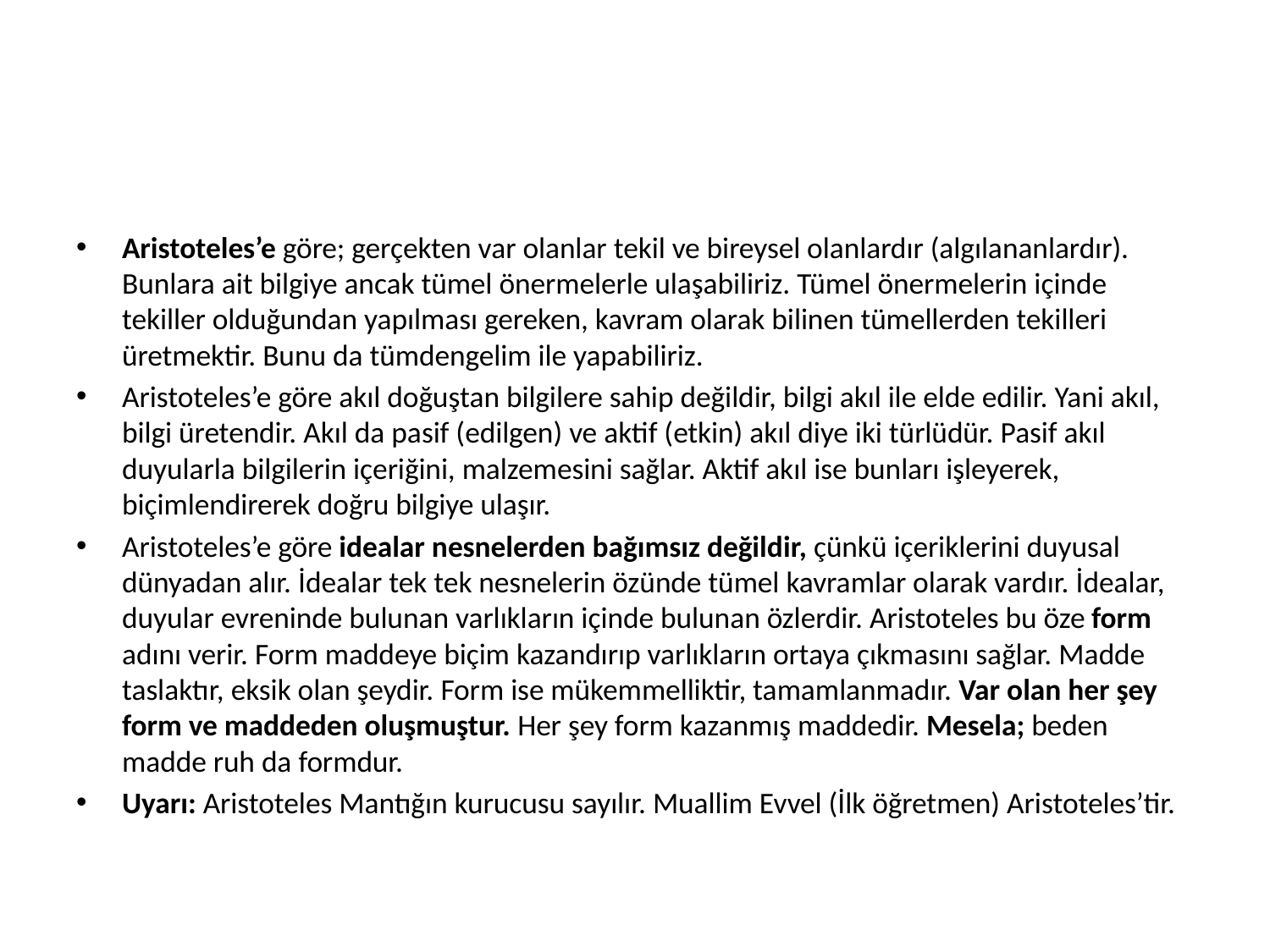

#
Aristoteles’e göre; gerçekten var olanlar tekil ve bireysel olanlardır (algılananlardır). Bunlara ait bilgiye ancak tümel önermelerle ulaşabiliriz. Tümel önermelerin içinde tekiller olduğundan yapılması gereken, kavram olarak bilinen tümellerden tekilleri üretmektir. Bunu da tümdengelim ile yapabiliriz.
Aristoteles’e göre akıl doğuştan bilgilere sahip değildir, bilgi akıl ile elde edilir. Yani akıl, bilgi üretendir. Akıl da pasif (edilgen) ve aktif (etkin) akıl diye iki türlüdür. Pasif akıl duyularla bilgilerin içeriğini, malzemesini sağlar. Aktif akıl ise bunları işleyerek, biçimlendirerek doğru bilgiye ulaşır.
Aristoteles’e göre idealar nesnelerden bağımsız değildir, çünkü içeriklerini duyusal dünyadan alır. İdealar tek tek nesnelerin özünde tümel kavramlar olarak vardır. İdealar, duyular evreninde bulunan varlıkların içinde bulunan özlerdir. Aristoteles bu öze form adını verir. Form maddeye biçim kazandırıp varlıkların ortaya çıkmasını sağlar. Madde taslaktır, eksik olan şeydir. Form ise mükemmelliktir, tamamlanmadır. Var olan her şey form ve maddeden oluşmuştur. Her şey form kazanmış maddedir. Mesela; beden madde ruh da formdur.
Uyarı: Aristoteles Mantığın kurucusu sayılır. Muallim Evvel (İlk öğretmen) Aristoteles’tir.